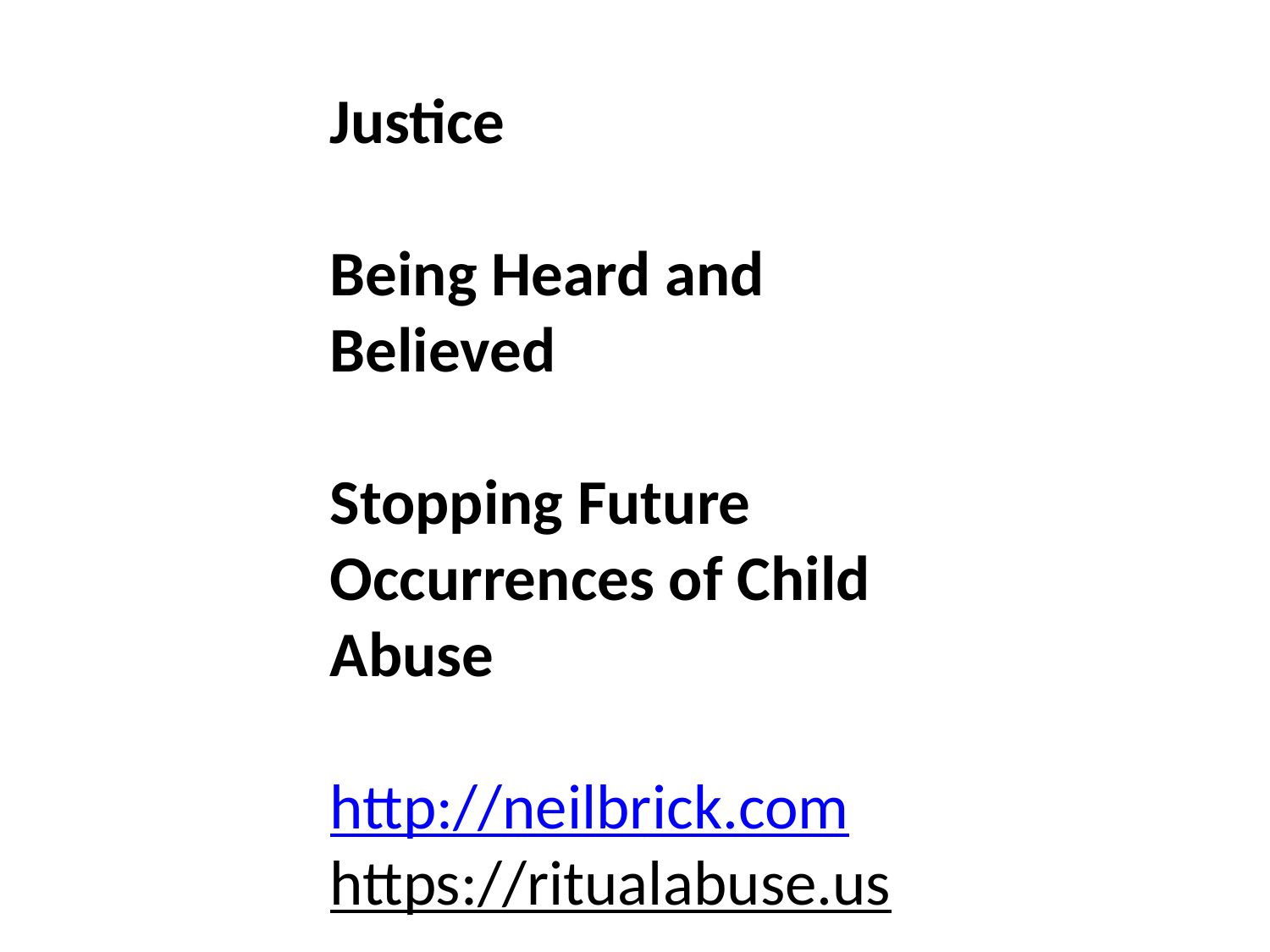

Justice

Being Heard and Believed

Stopping Future Occurrences of Child Abuse

http://neilbrick.com
https://ritualabuse.us